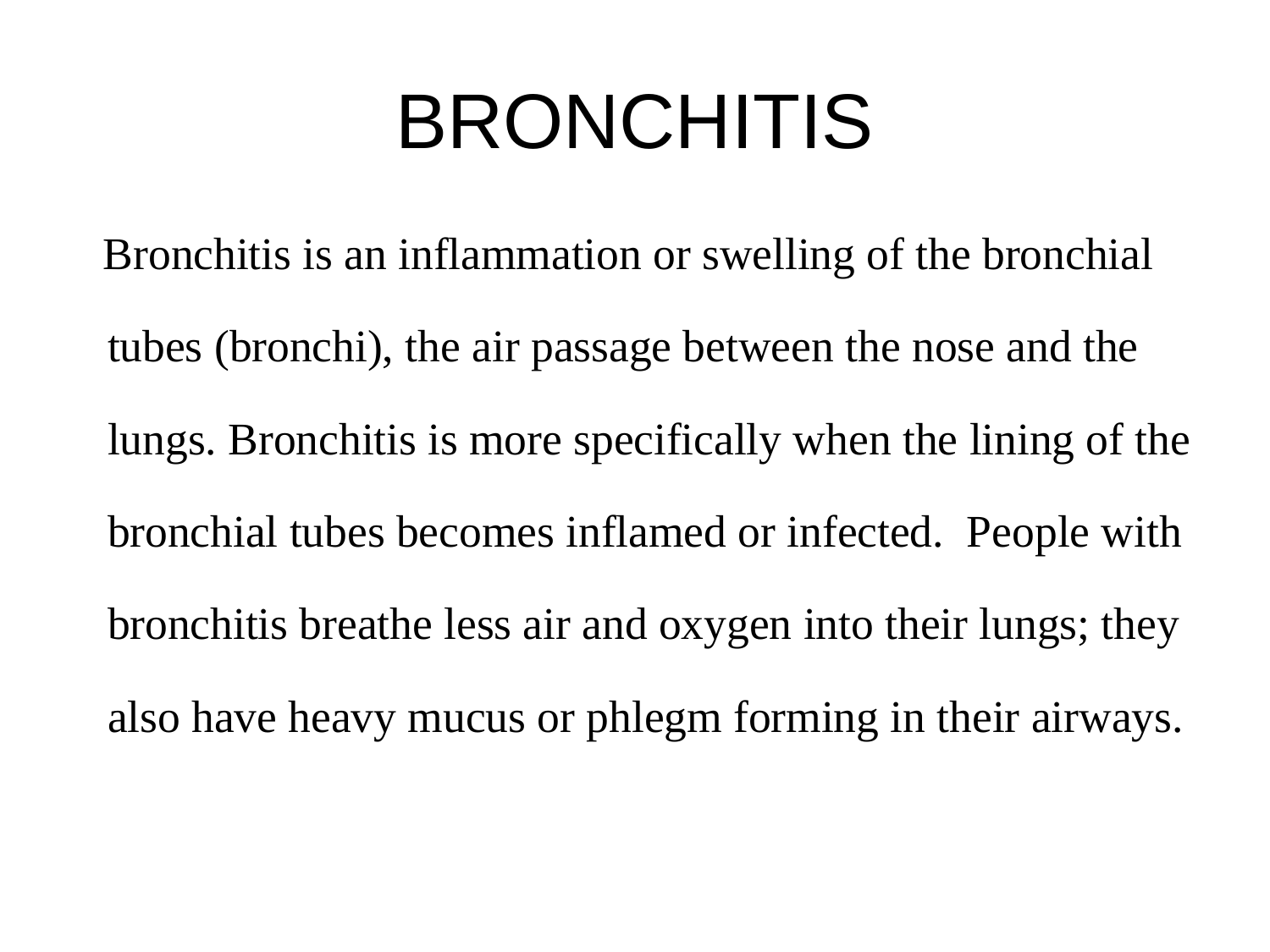

# BRONCHITIS
        Bronchitis is an inflammation or swelling of the bronchial tubes (bronchi), the air passage between the nose and the lungs. Bronchitis is more specifically when the lining of the bronchial tubes becomes inflamed or infected.  People with bronchitis breathe less air and oxygen into their lungs; they also have heavy mucus or phlegm forming in their airways.